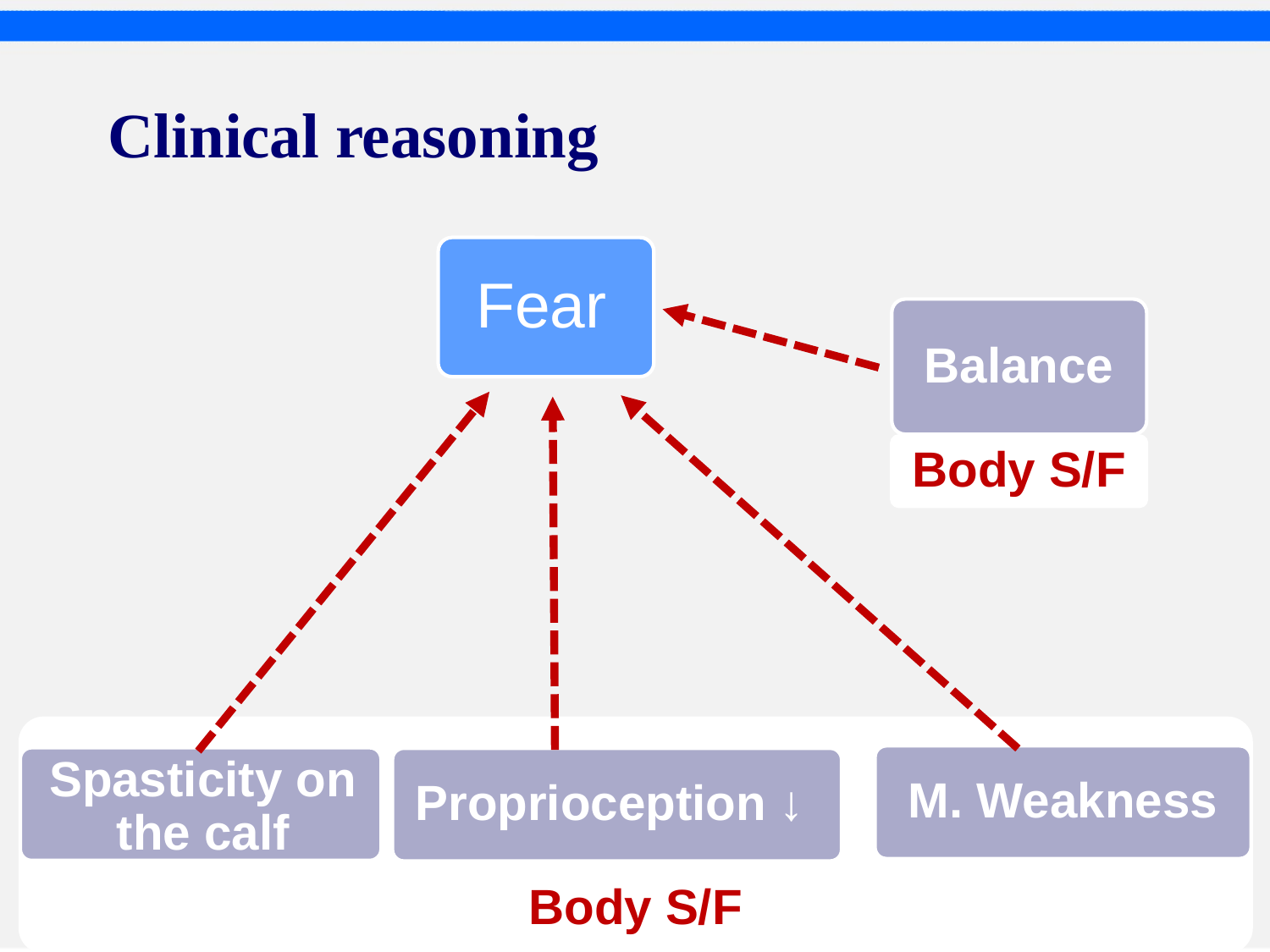

# Clinical reasoning

Fear

Balance

Body S/F

Body S/F

M. Weakness

Spasticity on the calf

Proprioception ↓